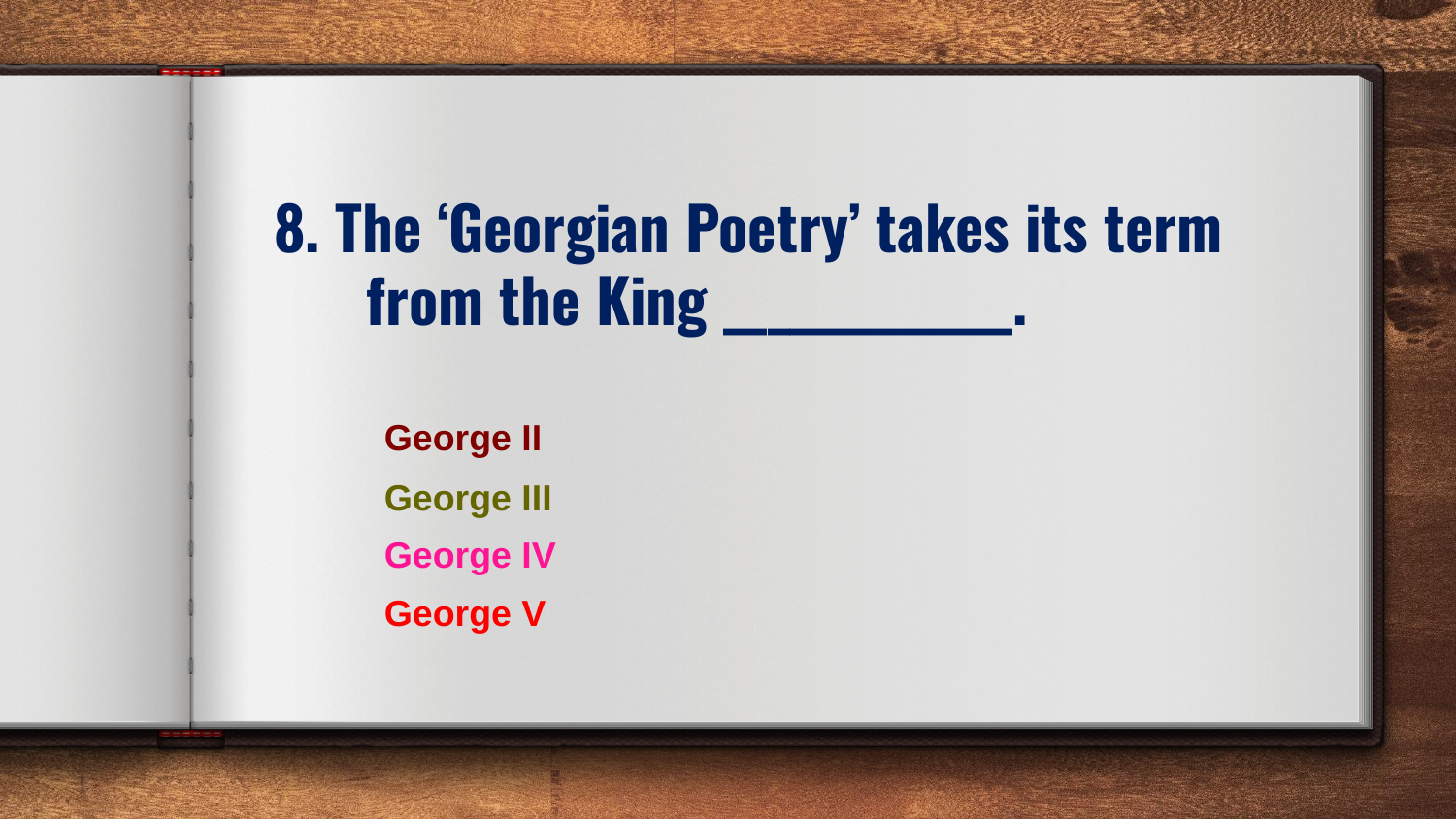

# 8. The ‘Georgian Poetry’ takes its term from the King _____________.
George II
George III
George IV
George V